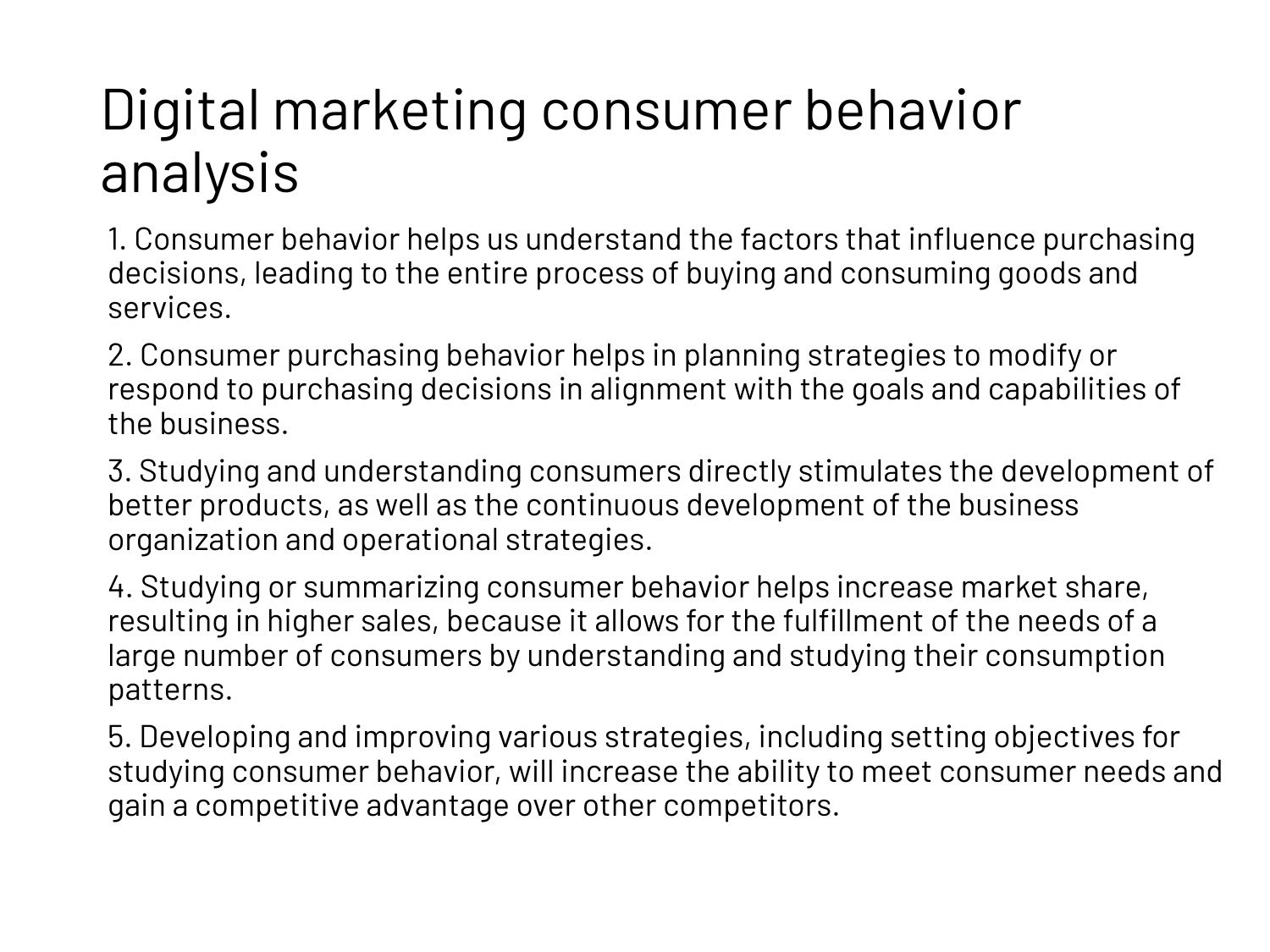

# Digital marketing consumer behavior analysis
1. Consumer behavior helps us understand the factors that influence purchasing decisions, leading to the entire process of buying and consuming goods and services.
2. Consumer purchasing behavior helps in planning strategies to modify or respond to purchasing decisions in alignment with the goals and capabilities of the business.
3. Studying and understanding consumers directly stimulates the development of better products, as well as the continuous development of the business organization and operational strategies.
4. Studying or summarizing consumer behavior helps increase market share, resulting in higher sales, because it allows for the fulfillment of the needs of a large number of consumers by understanding and studying their consumption patterns.
5. Developing and improving various strategies, including setting objectives for studying consumer behavior, will increase the ability to meet consumer needs and gain a competitive advantage over other competitors.